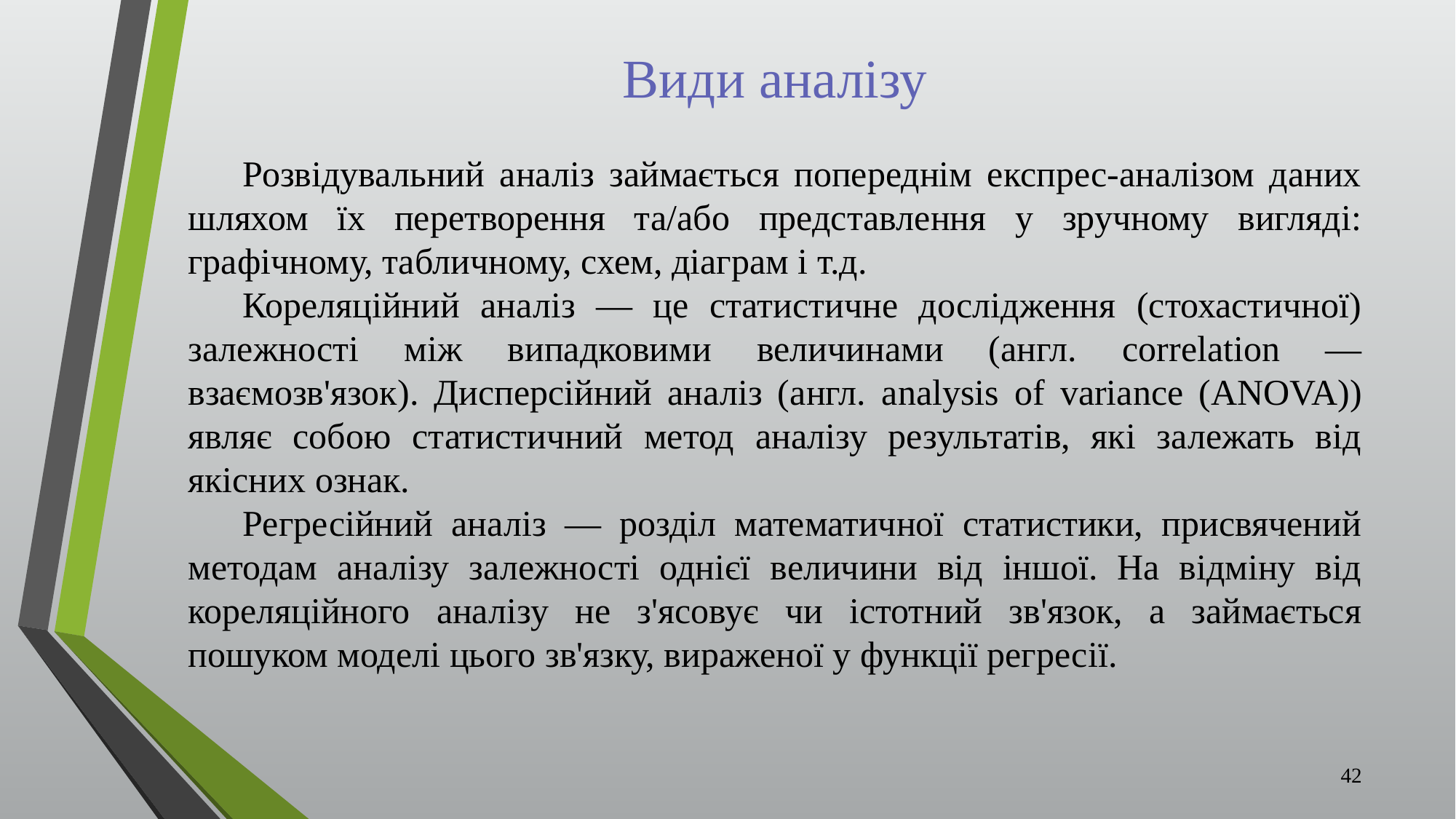

# Види аналізу
Розвідувальний аналіз займається попереднім експрес-аналізом даних шляхом їх перетворення та/або представлення у зручному вигляді: графічному, табличному, схем, діаграм і т.д.
Кореляційний аналіз — це статистичне дослідження (стохастичної) залежності між випадковими величинами (англ. correlation — взаємозв'язок). Дисперсійний аналіз (англ. analysis of variance (ANOVA)) являє собою статистичний метод аналізу результатів, які залежать від якісних ознак.
Регресійний аналіз — розділ математичної статистики, присвячений методам аналізу залежності однієї величини від іншої. На відміну від кореляційного аналізу не з'ясовує чи істотний зв'язок, а займається пошуком моделі цього зв'язку, вираженої у функції регресії.

42